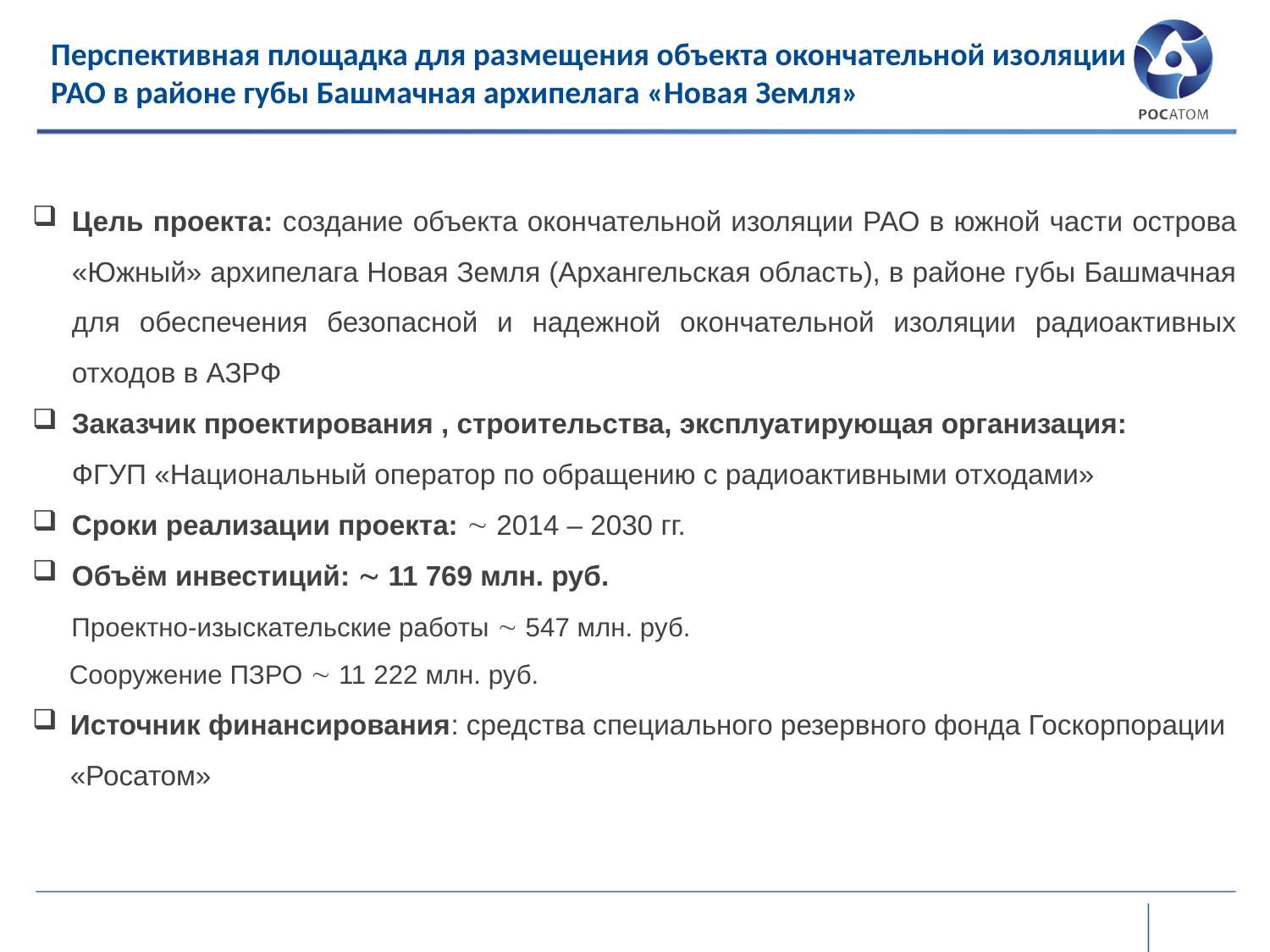

Перспективная площадка для размещения объекта окончательной изоляции РАО в районе губы Башмачная архипелага «Новая Земля»
Цель проекта: создание объекта окончательной изоляции РАО в южной части острова «Южный» архипелага Новая Земля (Архангельская область), в районе губы Башмачная для обеспечения безопасной и надежной окончательной изоляции радиоактивных отходов в АЗРФ
Заказчик проектирования , строительства, эксплуатирующая организация:
ФГУП «Национальный оператор по обращению с радиоактивными отходами»
Сроки реализации проекта: ∼ 2014 – 2030 гг.
Объём инвестиций: ∼ 11 769 млн. руб.
     Проектно-изыскательские работы ∼ 547 млн. руб.
     Сооружение ПЗРО ∼ 11 222 млн. руб.
Источник финансирования: средства специального резервного фонда Госкорпорации «Росатом»